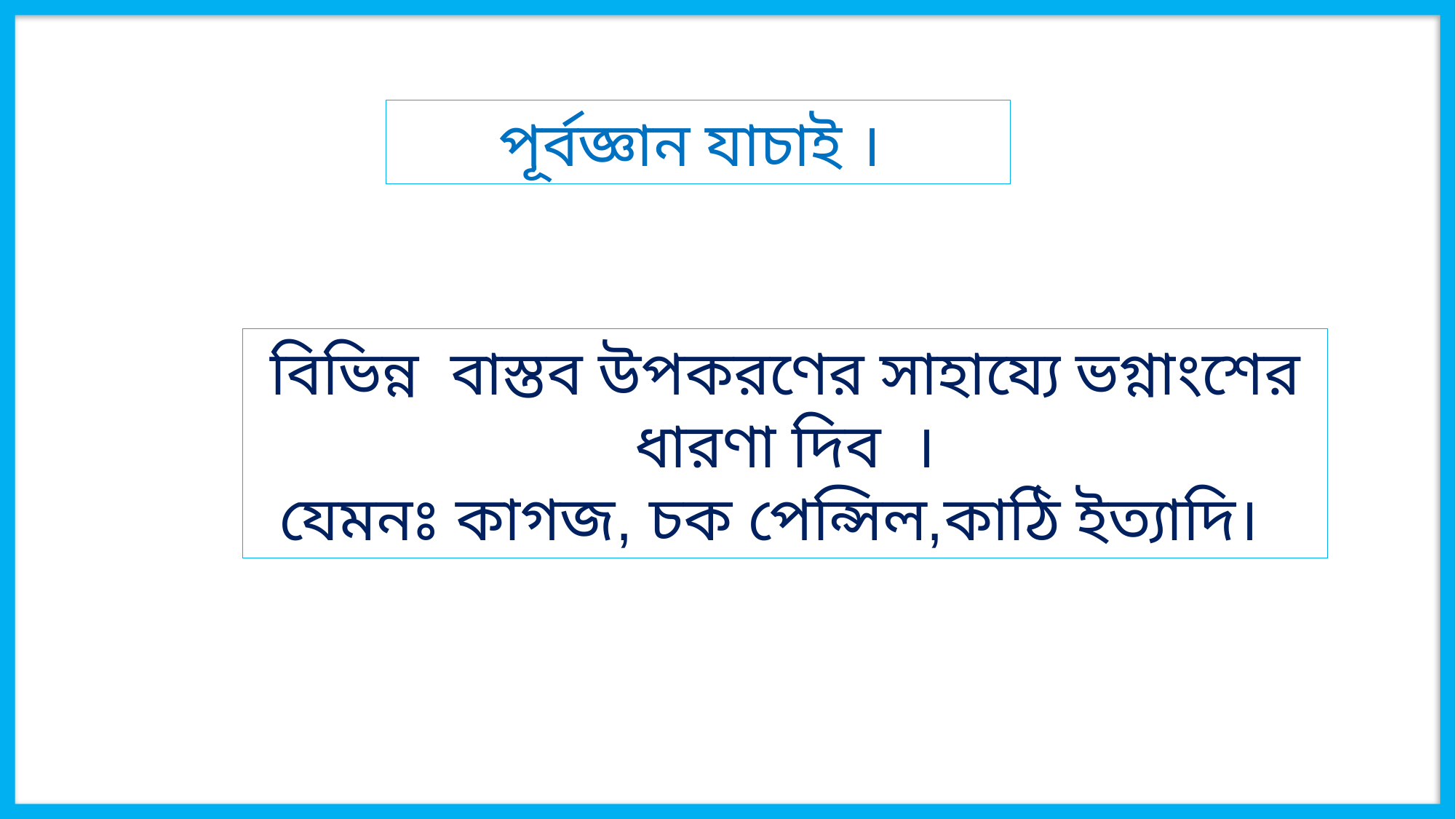

পূর্বজ্ঞান যাচাই ।
বিভিন্ন  বাস্তব উপকরণের সাহায্যে ভগ্নাংশের ধারণা দিব  ।
যেমনঃ কাগজ, চক পেন্সিল,কাঠি ইত্যাদি।